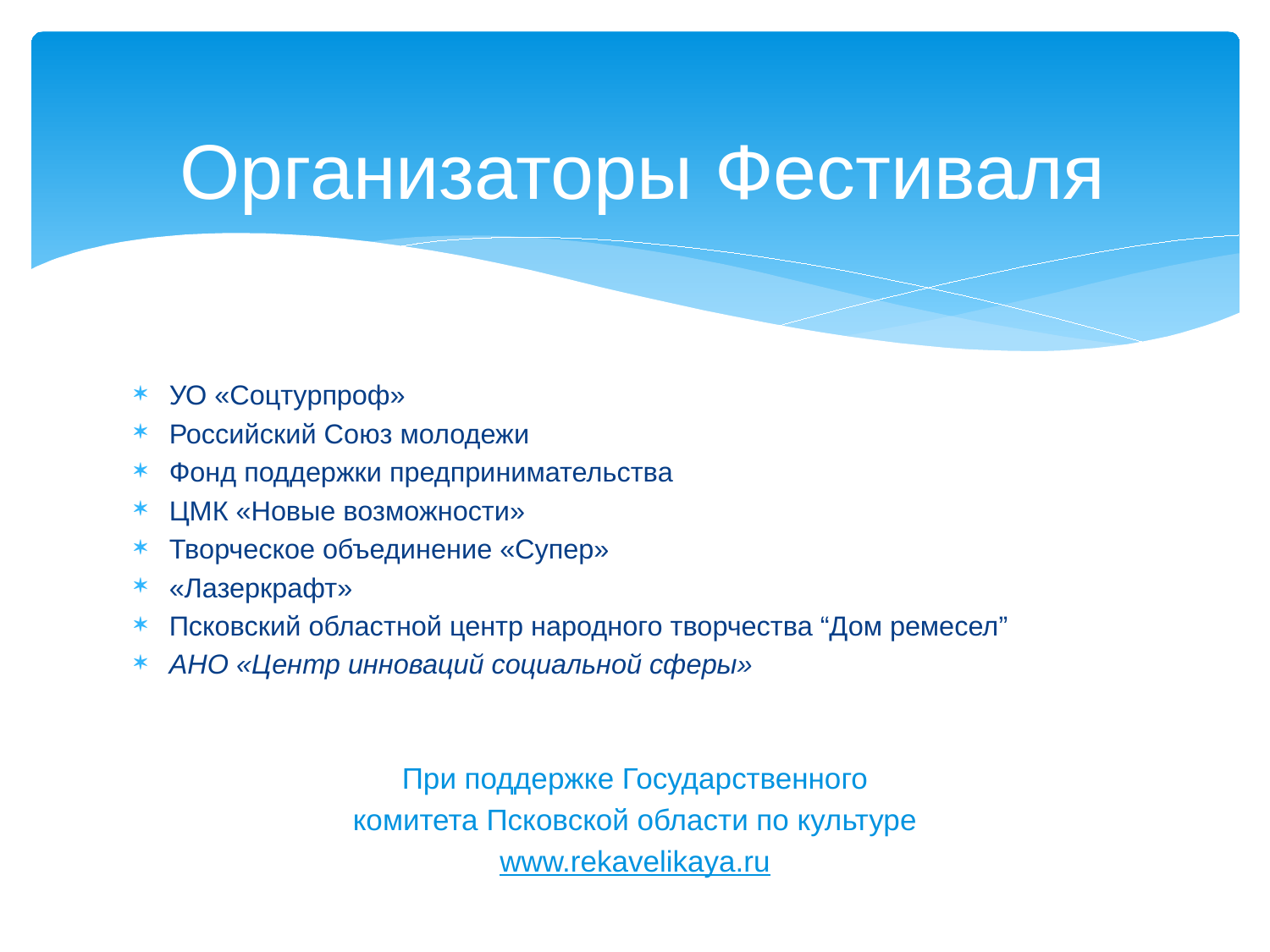

# Организаторы Фестиваля
УО «Соцтурпроф»
Российский Союз молодежи
Фонд поддержки предпринимательства
ЦМК «Новые возможности»
Творческое объединение «Супер»
«Лазеркрафт»
Псковский областной центр народного творчества “Дом ремесел”
АНО «Центр инноваций социальной сферы»

При поддержке Государственного
комитета Псковской области по культуре
www.rekavelikaya.ru